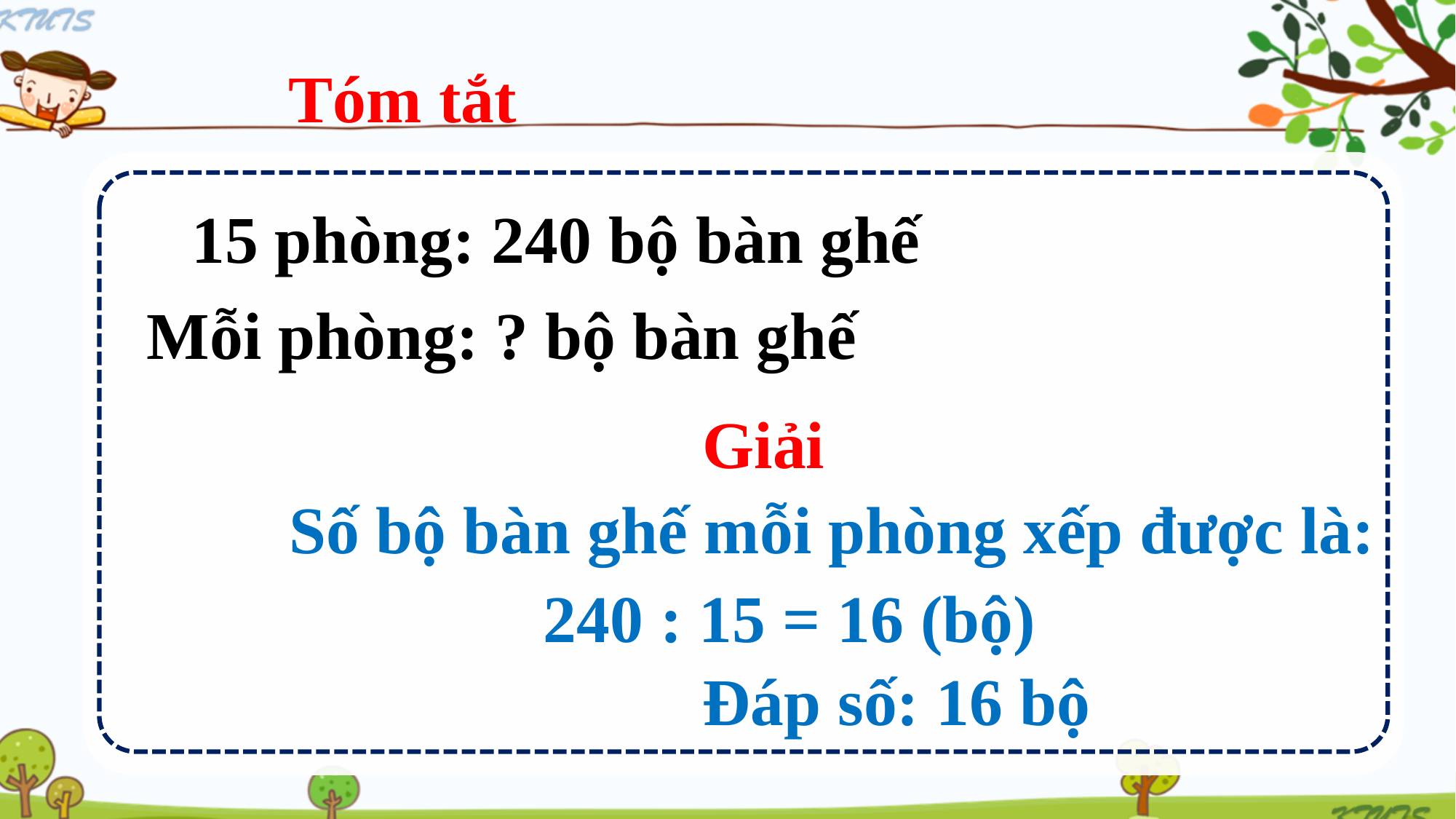

Tóm tắt

15 phòng: 240 bộ bàn ghế
Mỗi phòng: ? bộ bàn ghế
Giải
Số bộ bàn ghế mỗi phòng xếp được là:
240 : 15 = 16 (bộ)
Đáp số: 16 bộ